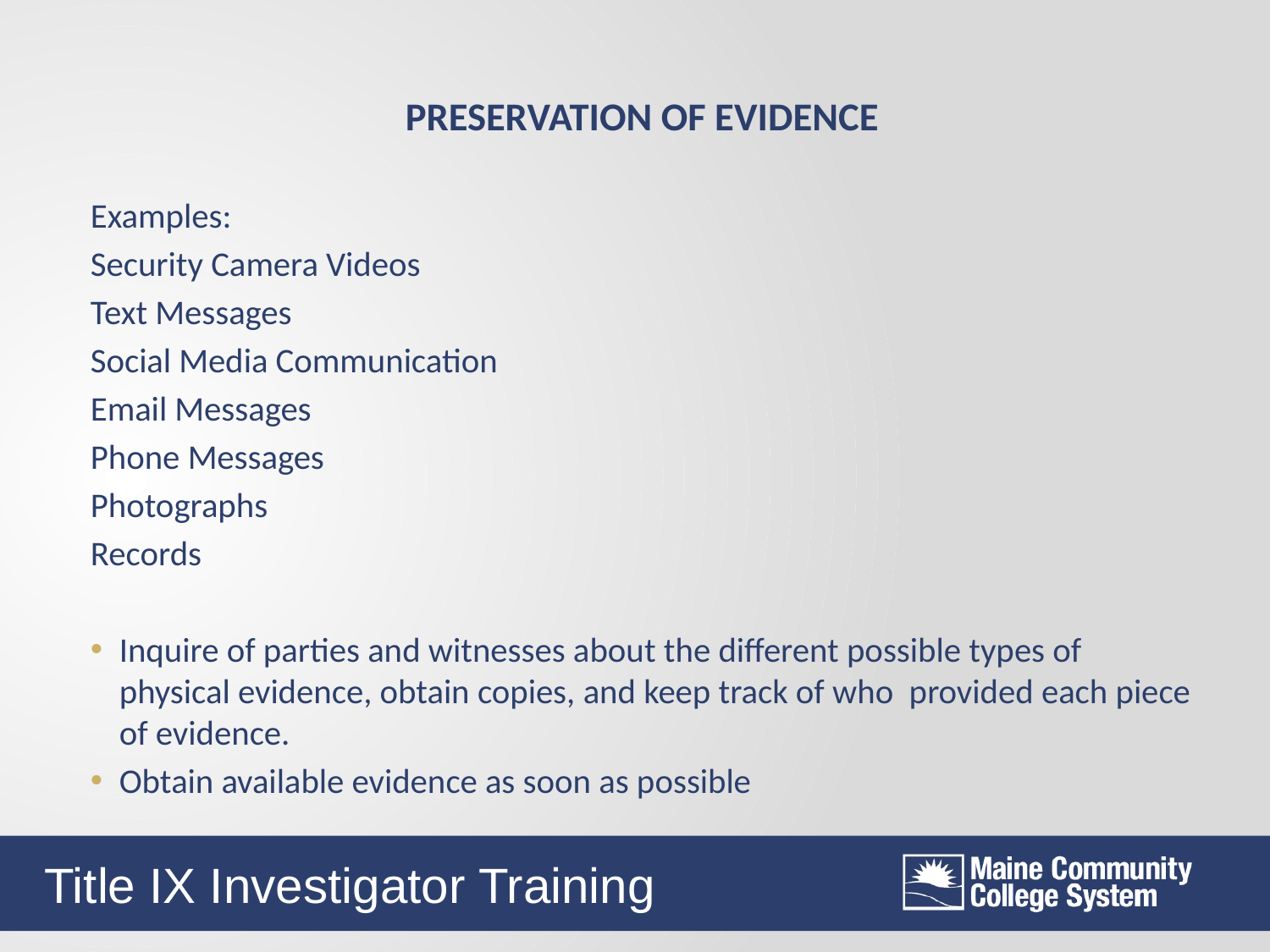

PRESERVATION OF EVIDENCE

Examples:
Security Camera Videos
Text Messages
Social Media Communication
Email Messages
Phone Messages
Photographs
Records

Inquire of parties and witnesses about the different possible types of physical evidence, obtain copies, and keep track of who  provided each piece of evidence.
Obtain available evidence as soon as possible

Title IX Investigator Training